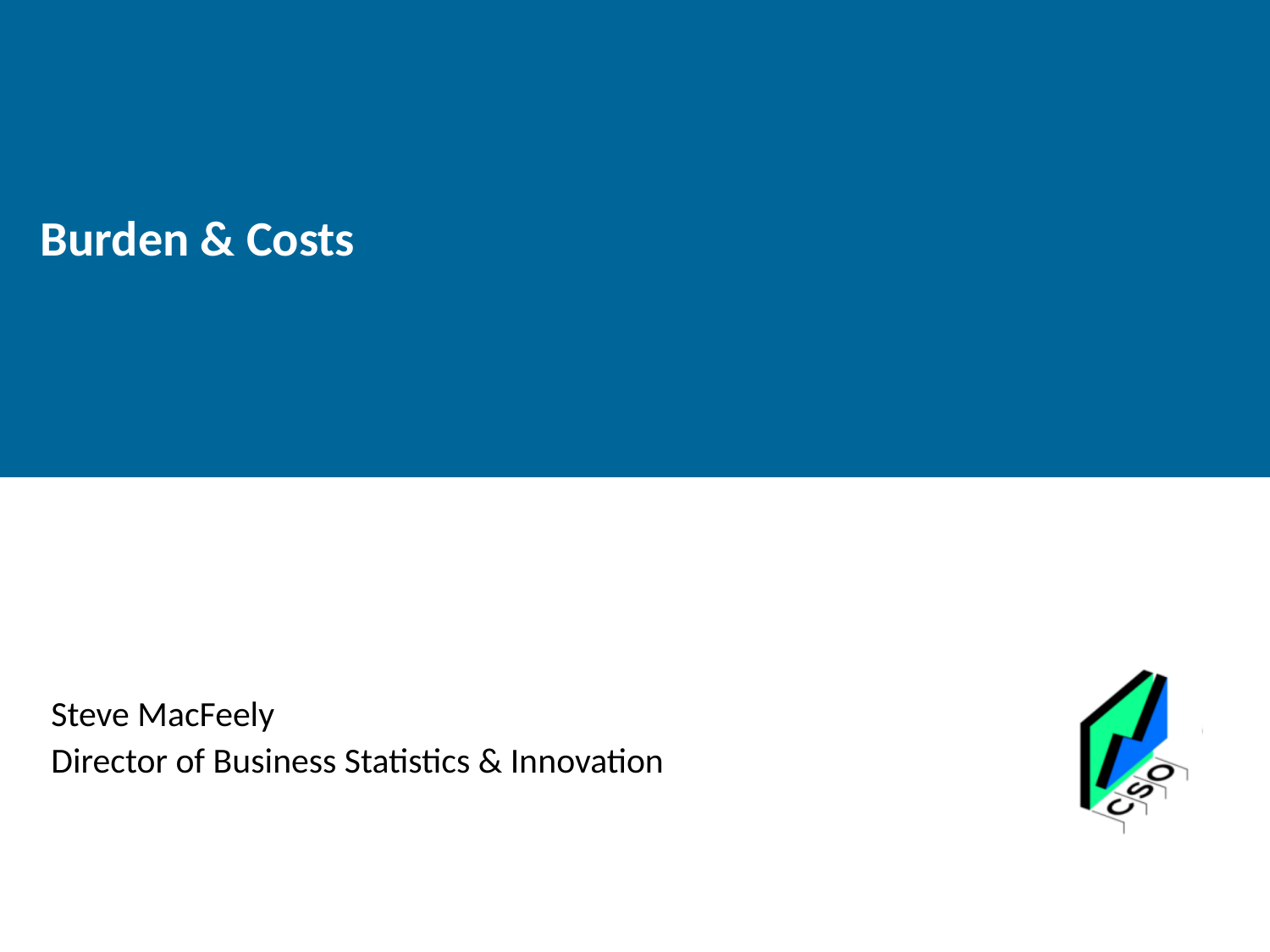

# Burden & Costs
Steve MacFeely
Director of Business Statistics & Innovation